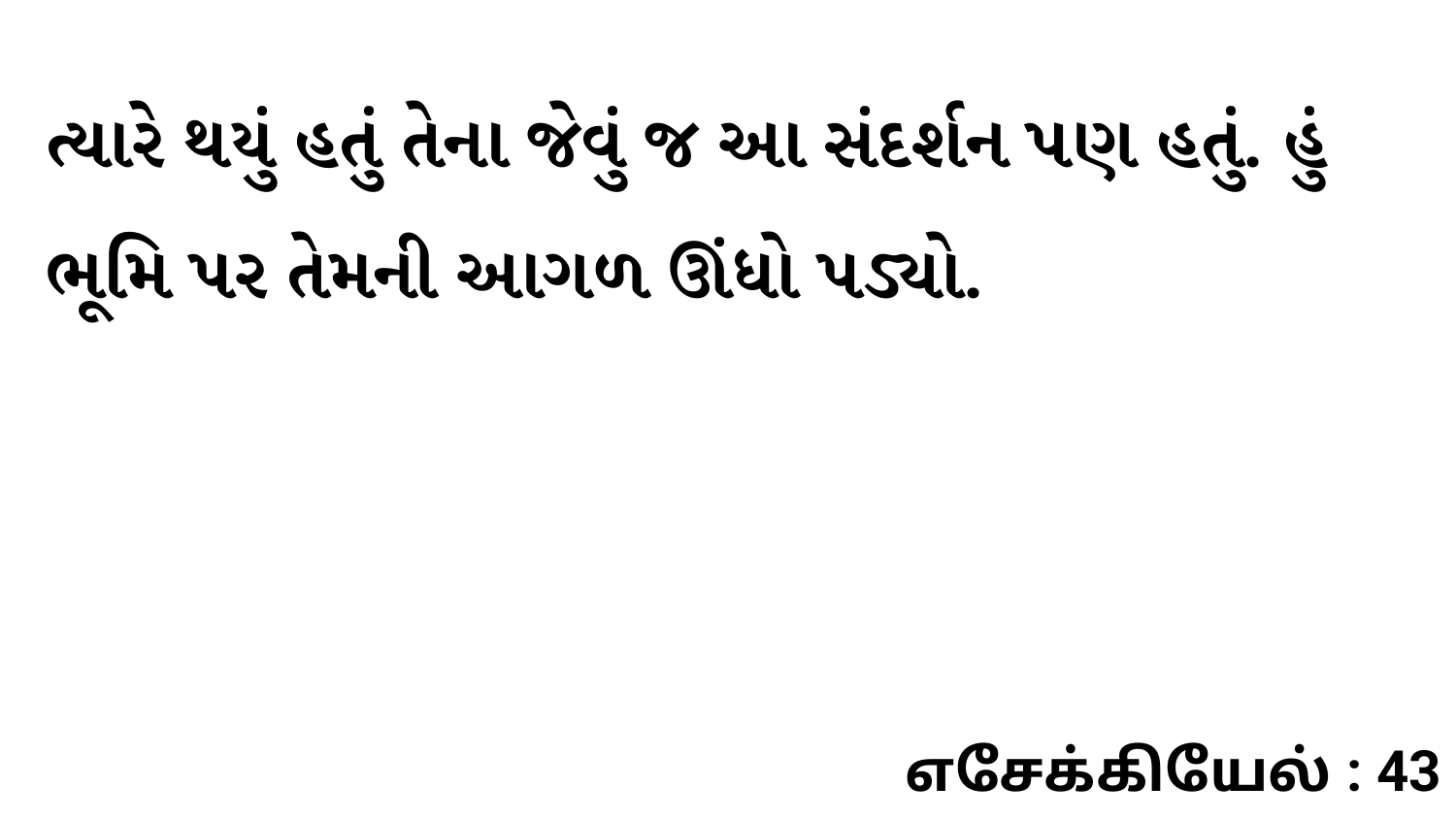

ત્યારે થયું હતું તેના જેવું જ આ સંદર્શન પણ હતું. હું ભૂમિ પર તેમની આગળ ઊંધો પડ્યો.
எசேக்கியேல் : 43